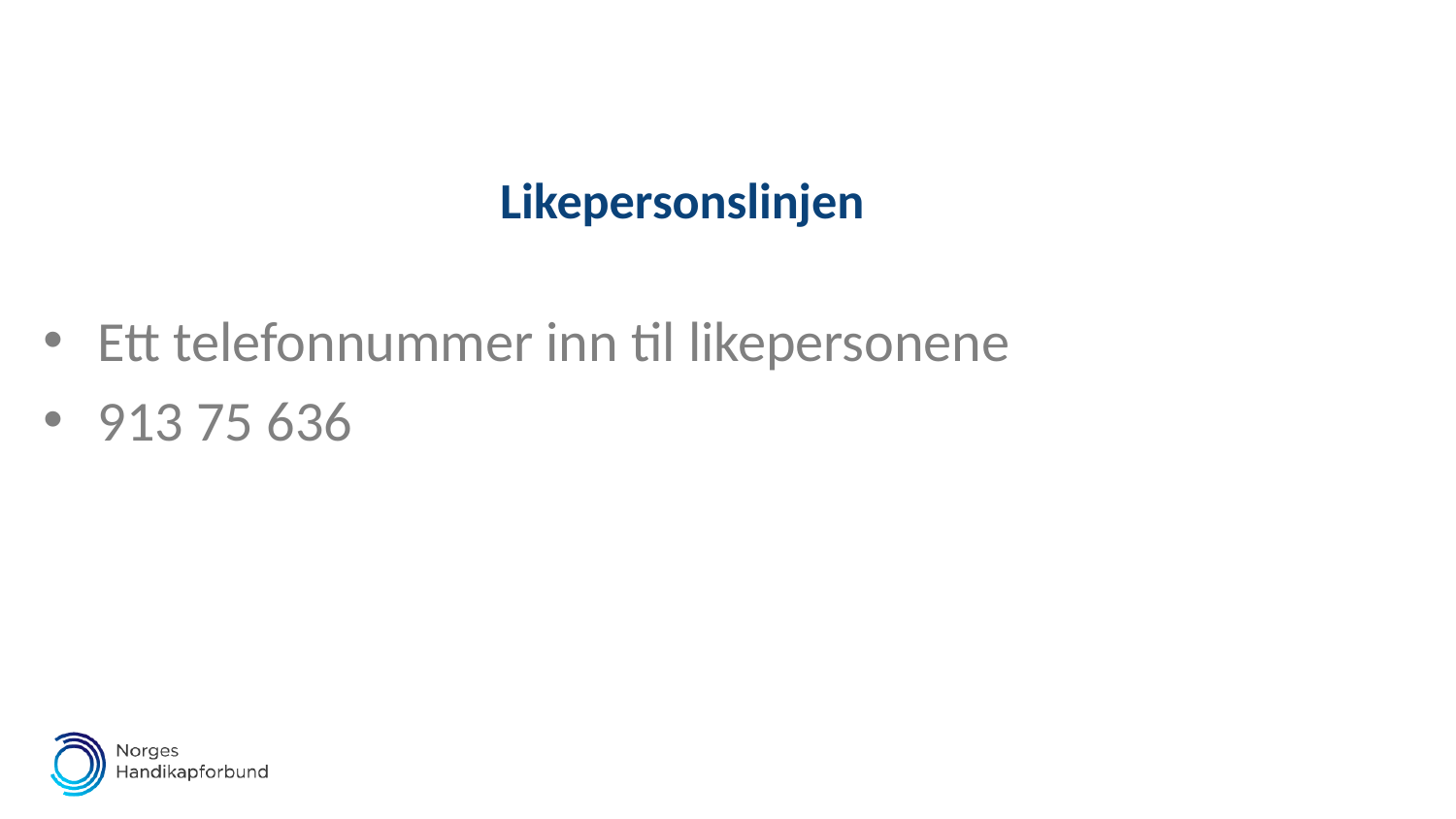

# Likepersonslinjen
Ett telefonnummer inn til likepersonene
913 75 636